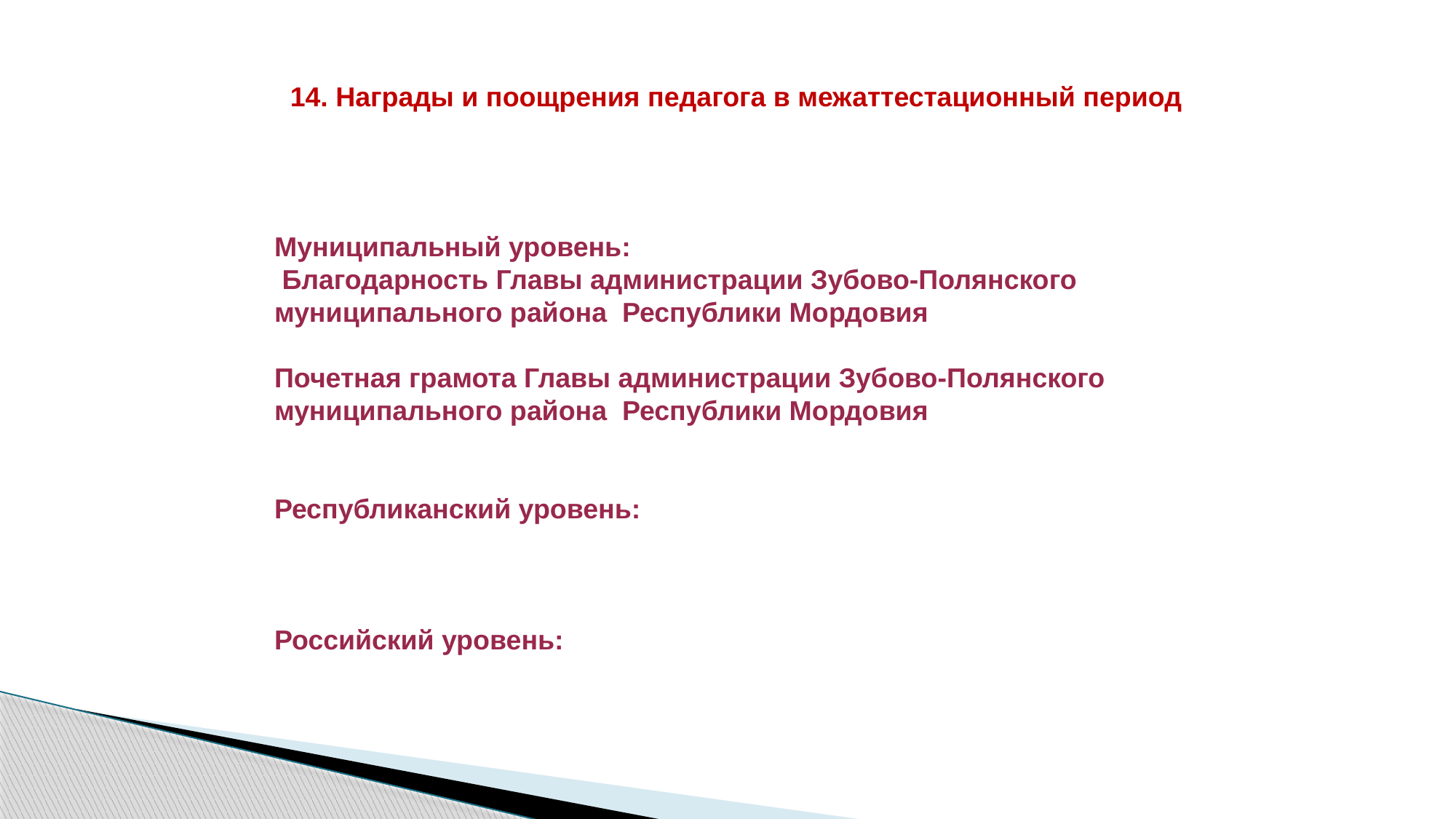

14. Награды и поощрения педагога в межаттестационный период
Муниципальный уровень:
 Благодарность Главы администрации Зубово-Полянского муниципального района  Республики Мордовия

Почетная грамота Главы администрации Зубово-Полянского муниципального района  Республики Мордовия

Республиканский уровень:

Российский уровень: